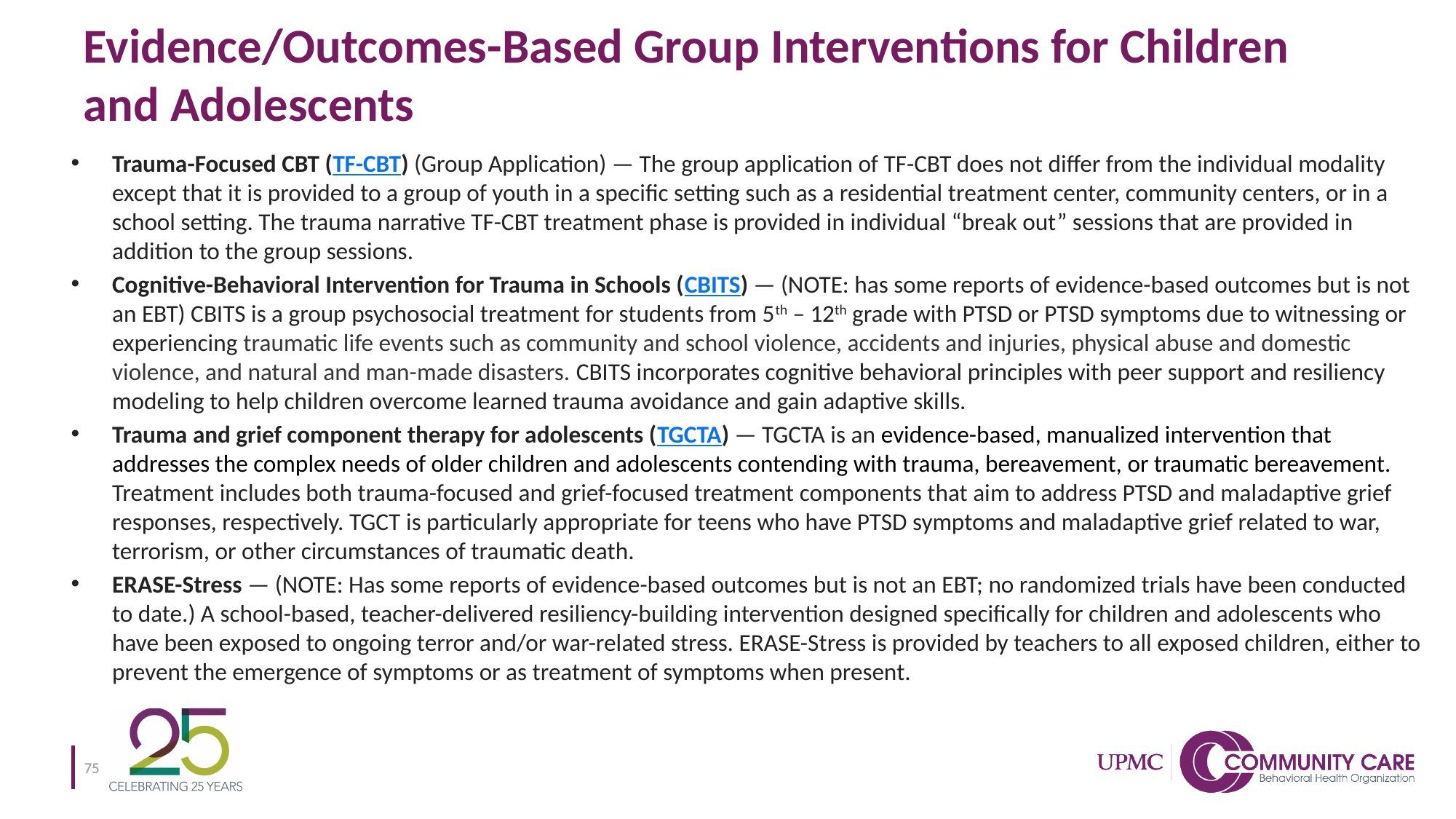

# Evidence/Outcomes-Based Group Interventions for Children and Adolescents
Trauma-Focused CBT (TF-CBT) (Group Application) — The group application of TF-CBT does not differ from the individual modality except that it is provided to a group of youth in a specific setting such as a residential treatment center, community centers, or in a school setting. The trauma narrative TF-CBT treatment phase is provided in individual “break out” sessions that are provided in addition to the group sessions.
Cognitive-Behavioral Intervention for Trauma in Schools (CBITS) — (NOTE: has some reports of evidence-based outcomes but is not an EBT) CBITS is a group psychosocial treatment for students from 5th – 12th grade with PTSD or PTSD symptoms due to witnessing or experiencing traumatic life events such as community and school violence, accidents and injuries, physical abuse and domestic violence, and natural and man-made disasters. CBITS incorporates cognitive behavioral principles with peer support and resiliency modeling to help children overcome learned trauma avoidance and gain adaptive skills.
Trauma and grief component therapy for adolescents (TGCTA) — TGCTA is an evidence-based, manualized intervention that addresses the complex needs of older children and adolescents contending with trauma, bereavement, or traumatic bereavement. Treatment includes both trauma-focused and grief-focused treatment components that aim to address PTSD and maladaptive grief responses, respectively. TGCT is particularly appropriate for teens who have PTSD symptoms and maladaptive grief related to war, terrorism, or other circumstances of traumatic death.
ERASE-Stress — (NOTE: Has some reports of evidence-based outcomes but is not an EBT; no randomized trials have been conducted to date.) A school-based, teacher-delivered resiliency-building intervention designed specifically for children and adolescents who have been exposed to ongoing terror and/or war-related stress. ERASE-Stress is provided by teachers to all exposed children, either to prevent the emergence of symptoms or as treatment of symptoms when present.
75